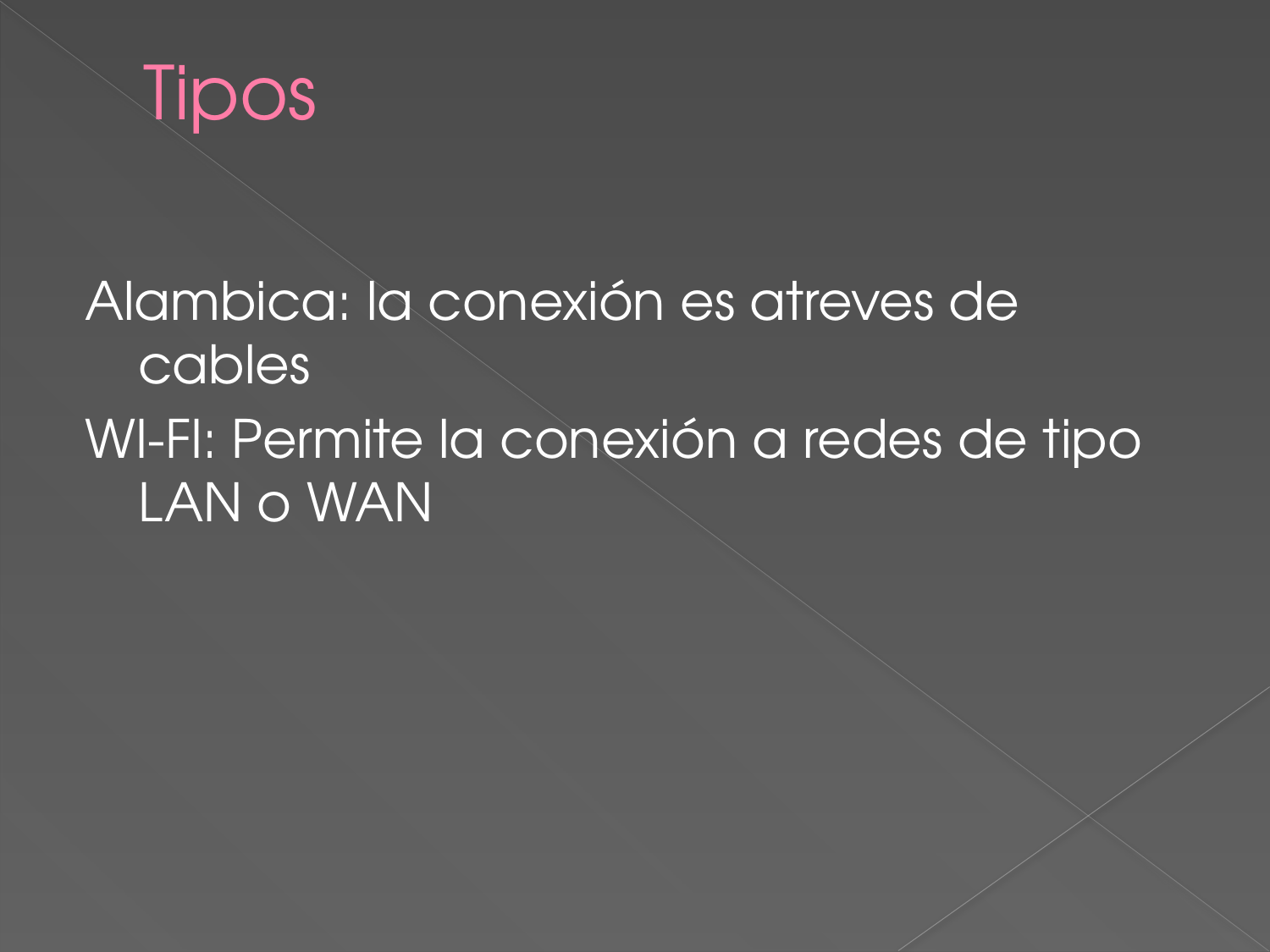

# Tipos
Alambica: la conexión es atreves de cables
WI-FI: Permite la conexión a redes de tipo LAN o WAN